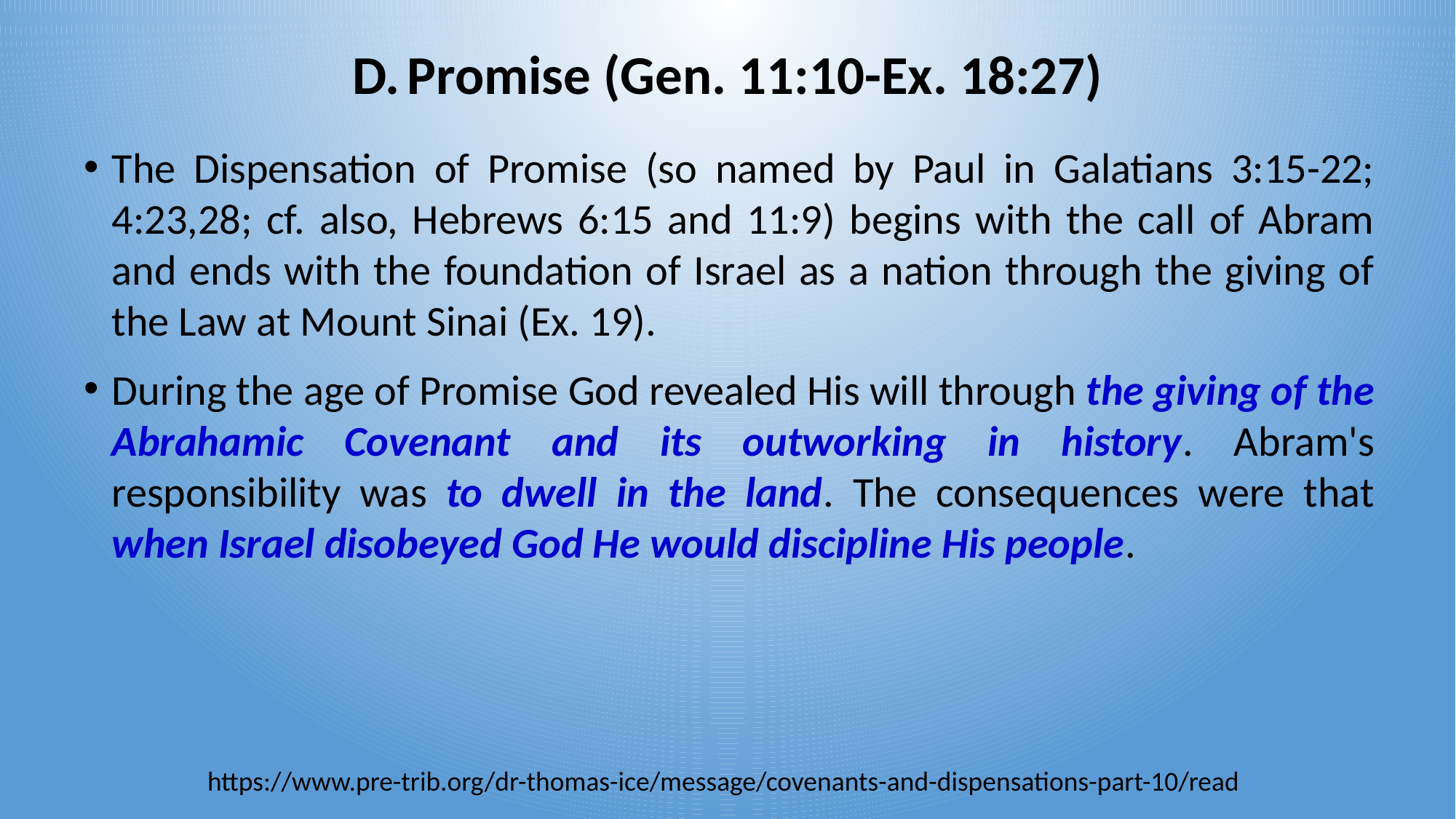

Promise (Gen. 11:10-Ex. 18:27)
The Dispensation of Promise (so named by Paul in Galatians 3:15-22; 4:23,28; cf. also, Hebrews 6:15 and 11:9) begins with the call of Abram and ends with the foundation of Israel as a nation through the giving of the Law at Mount Sinai (Ex. 19).
During the age of Promise God revealed His will through the giving of the Abrahamic Covenant and its outworking in history. Abram's responsibility was to dwell in the land. The consequences were that when Israel disobeyed God He would discipline His people.
https://www.pre-trib.org/dr-thomas-ice/message/covenants-and-dispensations-part-10/read